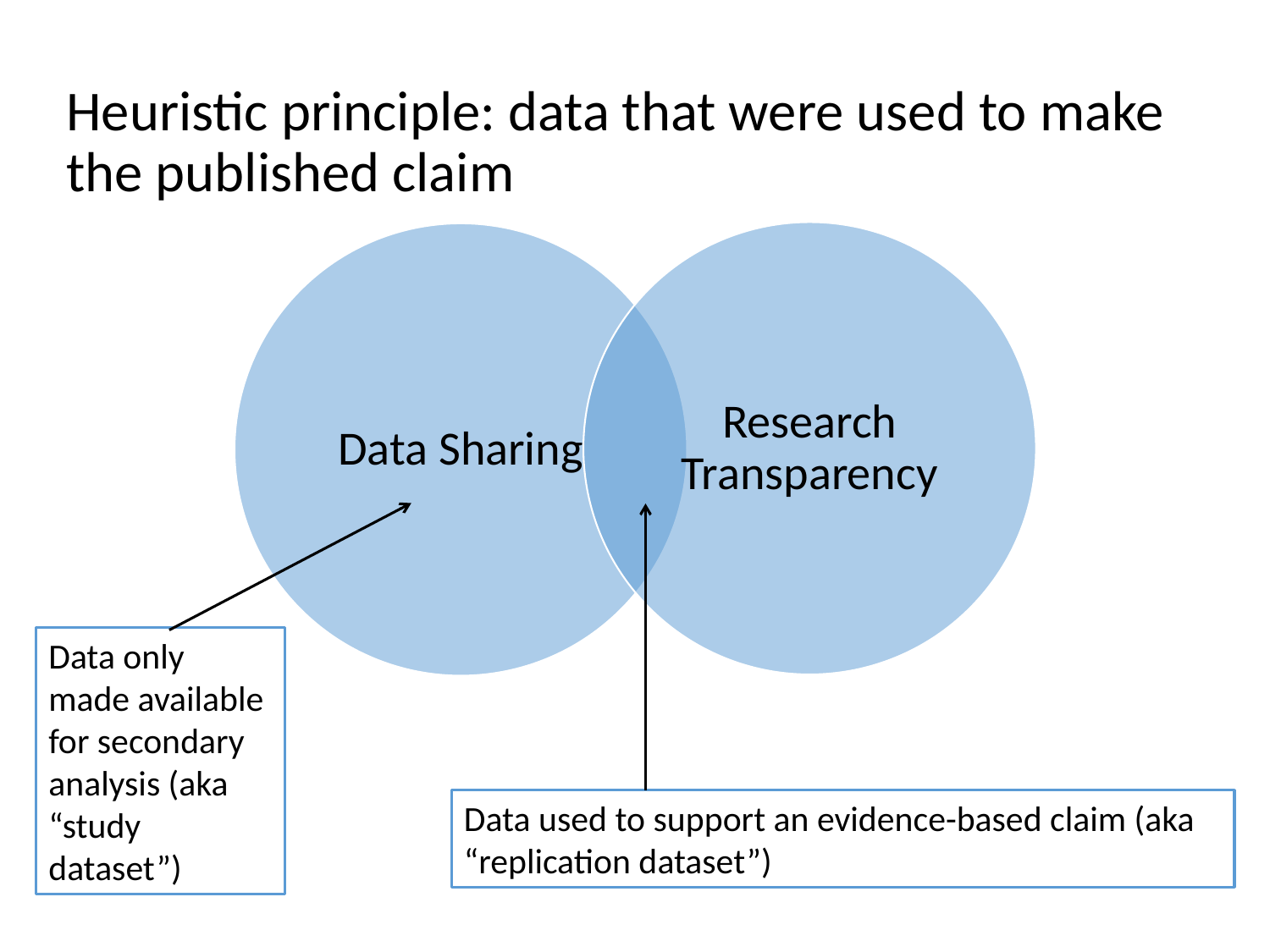

# Heuristic principle: data that were used to make the published claim
Data Sharing
Research Transparency
Data only made available for secondary analysis (aka “study dataset”)
Data used to support an evidence-based claim (aka “replication dataset”)